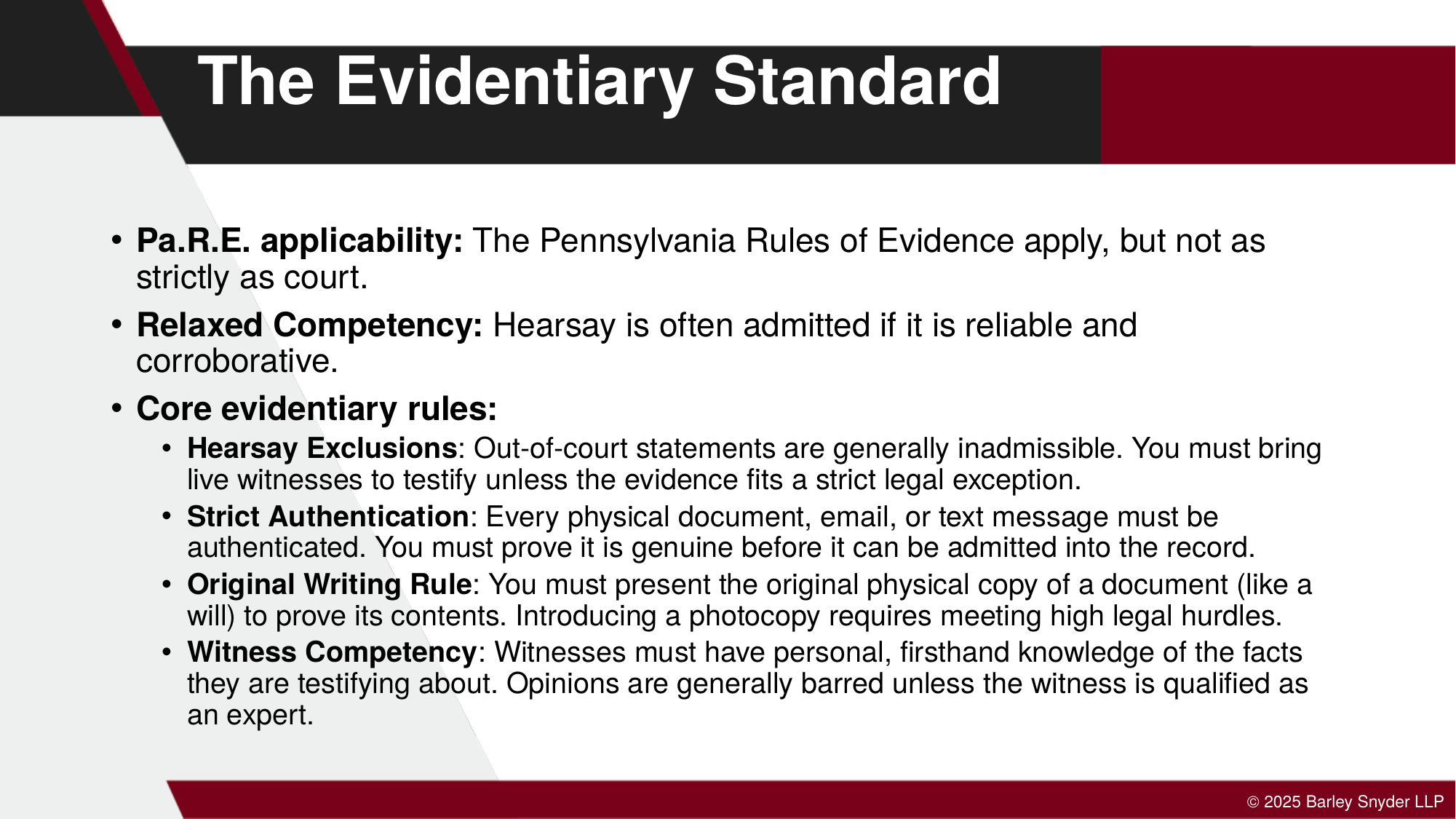

# The Evidentiary Standard
Pa.R.E. applicability: The Pennsylvania Rules of Evidence apply, but not as strictly as court.
Relaxed Competency: Hearsay is often admitted if it is reliable and corroborative.
Core evidentiary rules:
Hearsay Exclusions: Out-of-court statements are generally inadmissible. You must bring live witnesses to testify unless the evidence fits a strict legal exception.
Strict Authentication: Every physical document, email, or text message must be authenticated. You must prove it is genuine before it can be admitted into the record.
Original Writing Rule: You must present the original physical copy of a document (like a will) to prove its contents. Introducing a photocopy requires meeting high legal hurdles.
Witness Competency: Witnesses must have personal, firsthand knowledge of the facts they are testifying about. Opinions are generally barred unless the witness is qualified as an expert.